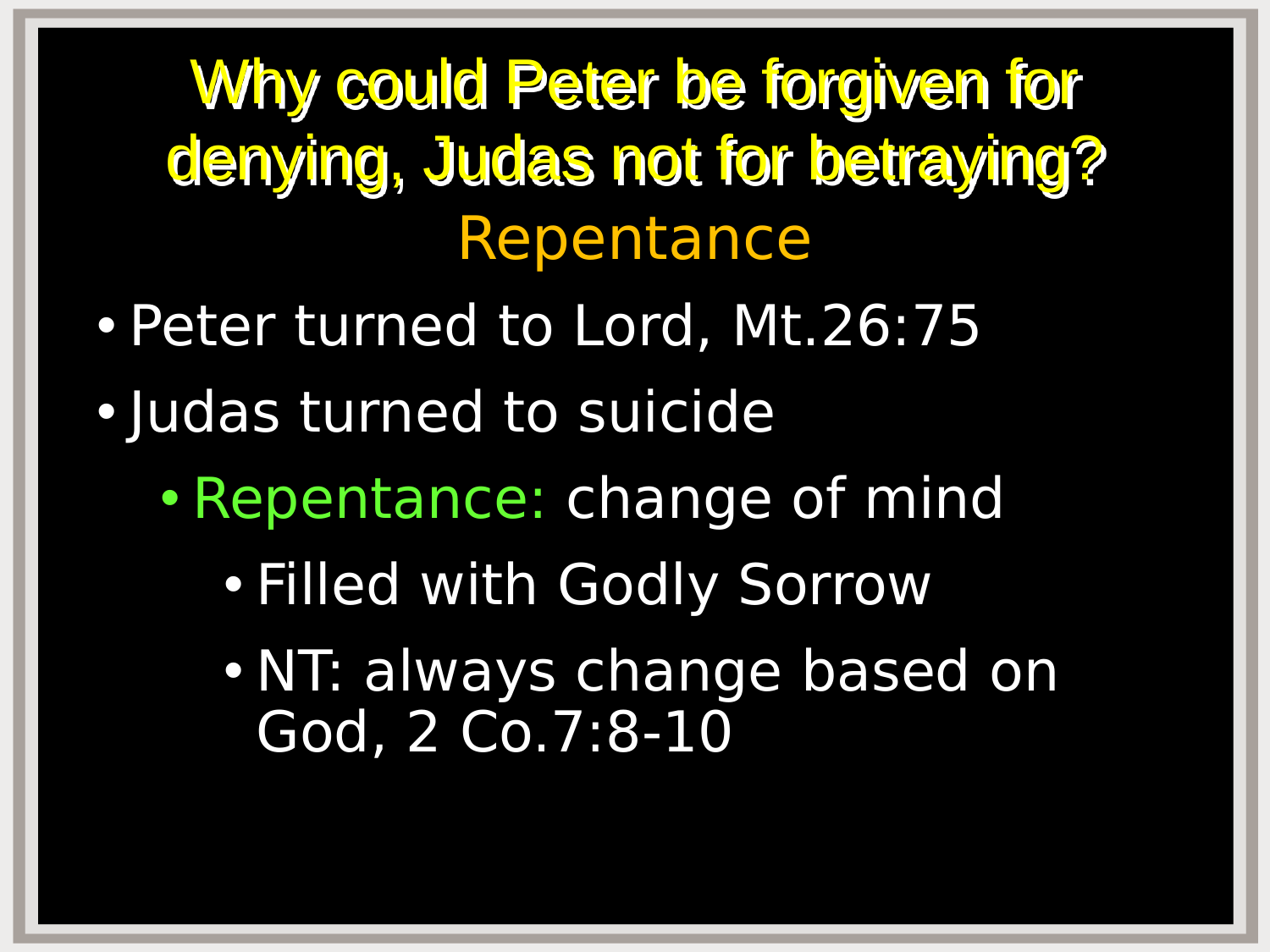

# Why could Peter be forgiven for denying, Judas not for betraying?
Repentance
Peter turned to Lord, Mt.26:75
Judas turned to suicide
Repentance: change of mind
Filled with Godly Sorrow
NT: always change based on God, 2 Co.7:8-10